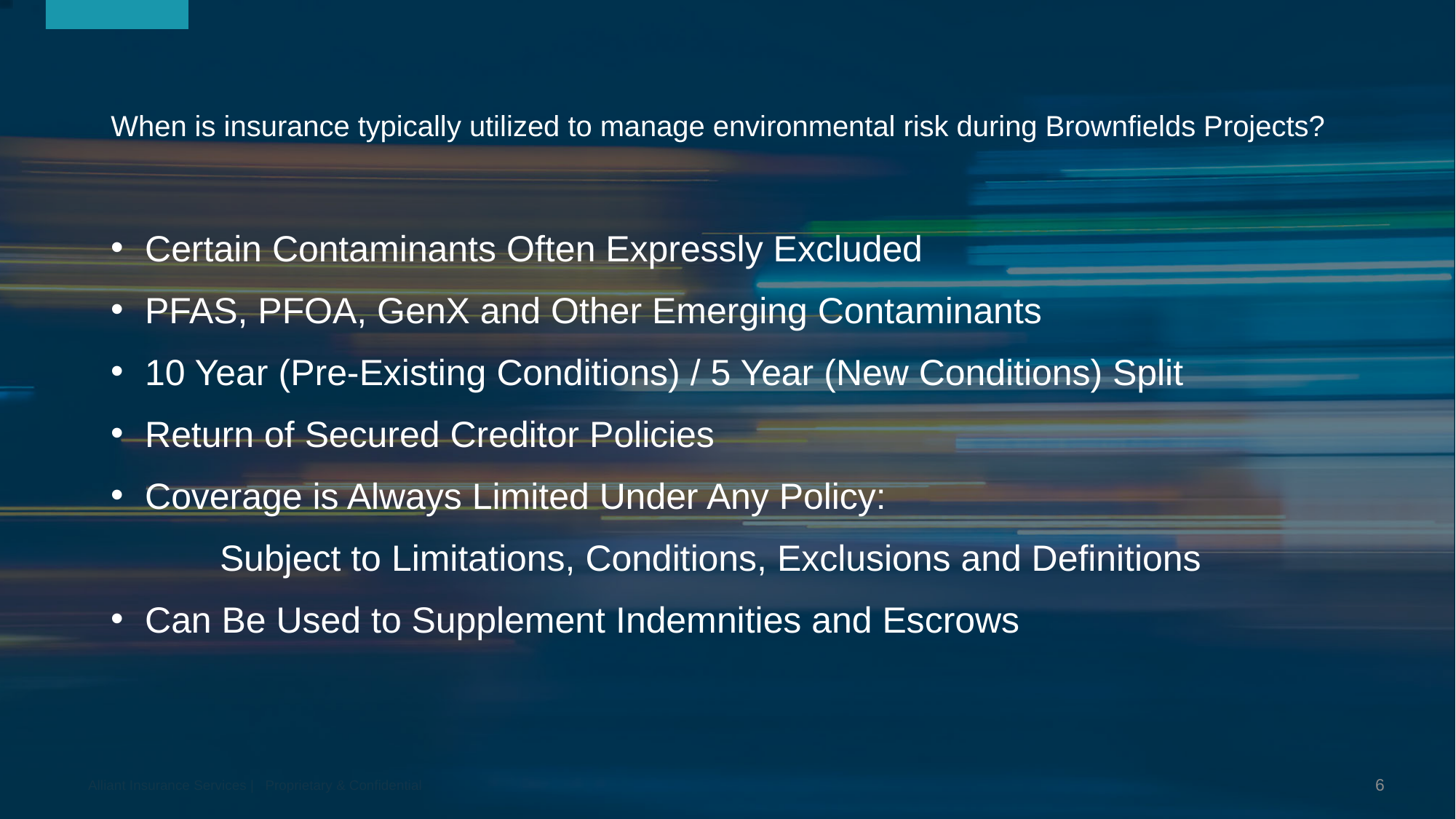

# When is insurance typically utilized to manage environmental risk during Brownfields Projects?
Certain Contaminants Often Expressly Excluded
PFAS, PFOA, GenX and Other Emerging Contaminants
10 Year (Pre-Existing Conditions) / 5 Year (New Conditions) Split
Return of Secured Creditor Policies
Coverage is Always Limited Under Any Policy:
	Subject to Limitations, Conditions, Exclusions and Definitions
Can Be Used to Supplement Indemnities and Escrows
6